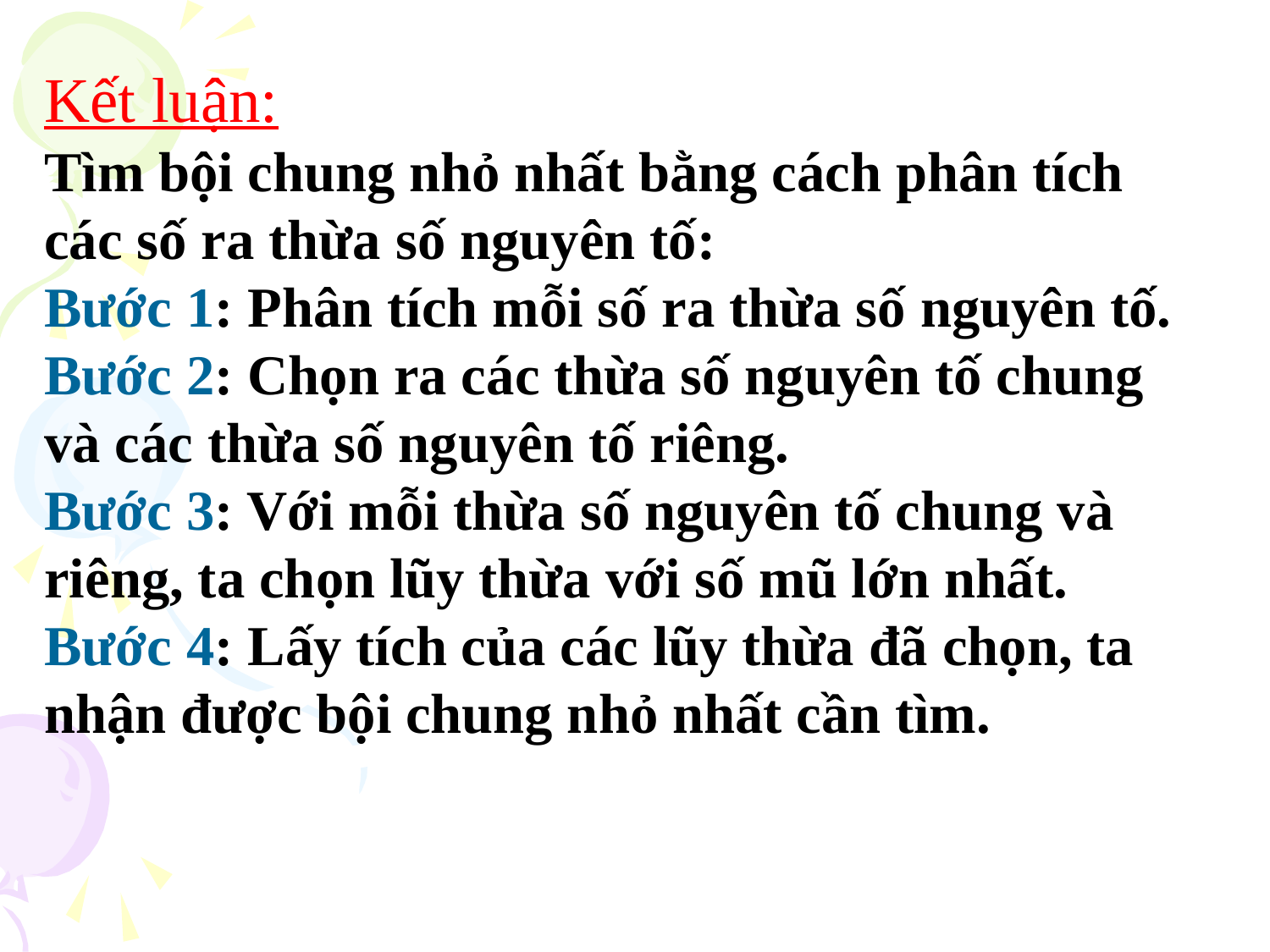

Kết luận:
Tìm bội chung nhỏ nhất bằng cách phân tích các số ra thừa số nguyên tố:
Bước 1: Phân tích mỗi số ra thừa số nguyên tố.
Bước 2: Chọn ra các thừa số nguyên tố chung và các thừa số nguyên tố riêng.
Bước 3: Với mỗi thừa số nguyên tố chung và riêng, ta chọn lũy thừa với số mũ lớn nhất.
Bước 4: Lấy tích của các lũy thừa đã chọn, ta nhận được bội chung nhỏ nhất cần tìm.